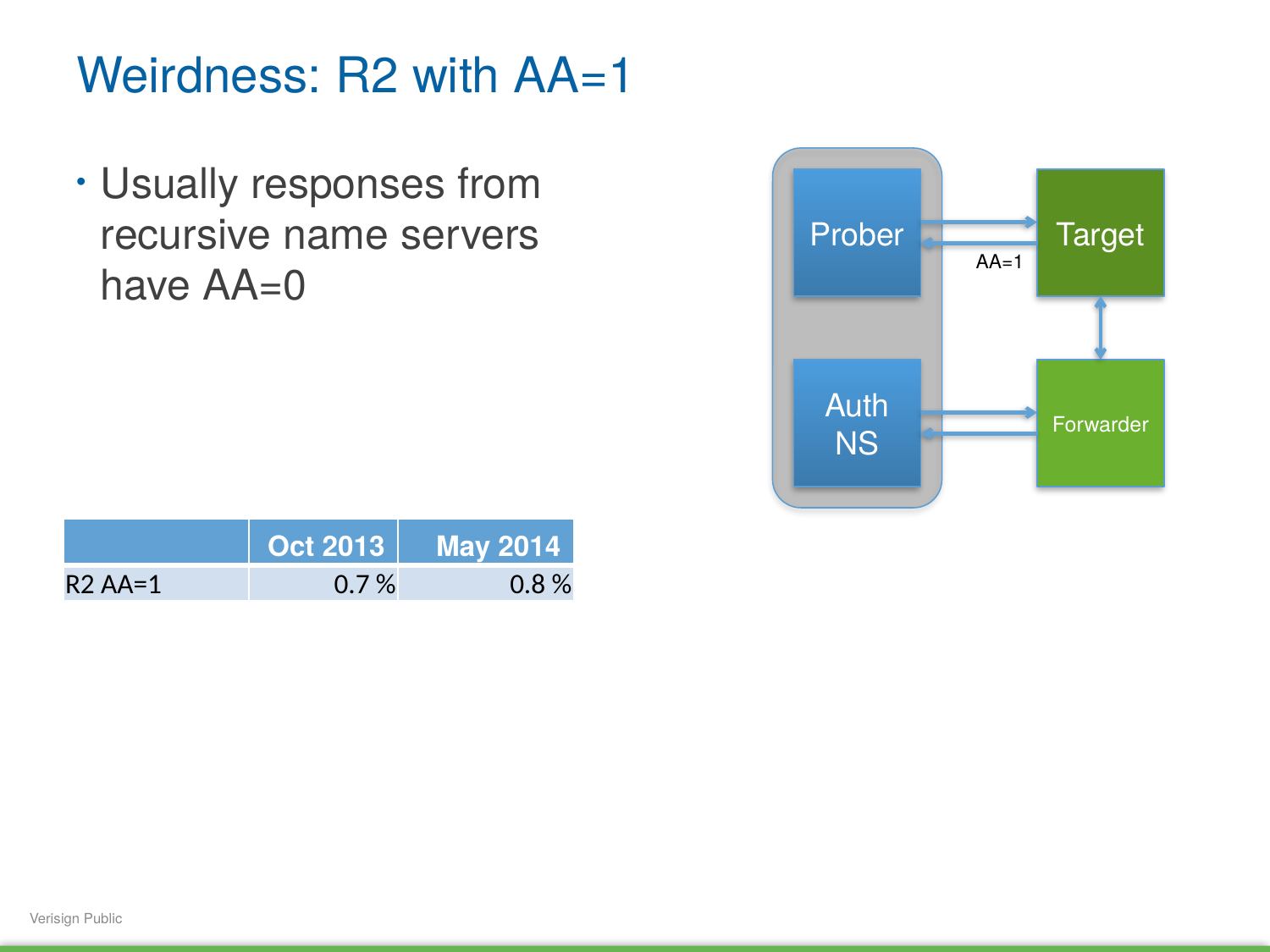

# Weirdness: R2 with AA=1

Usually responses from recursive name servers have AA=0

Prober
Target
AA=1
Auth
NS
Forwarder
|  | Oct 2013 | May 2014 |
| --- | --- | --- |
| R2 AA=1 | 0.7 % | 0.8 % |